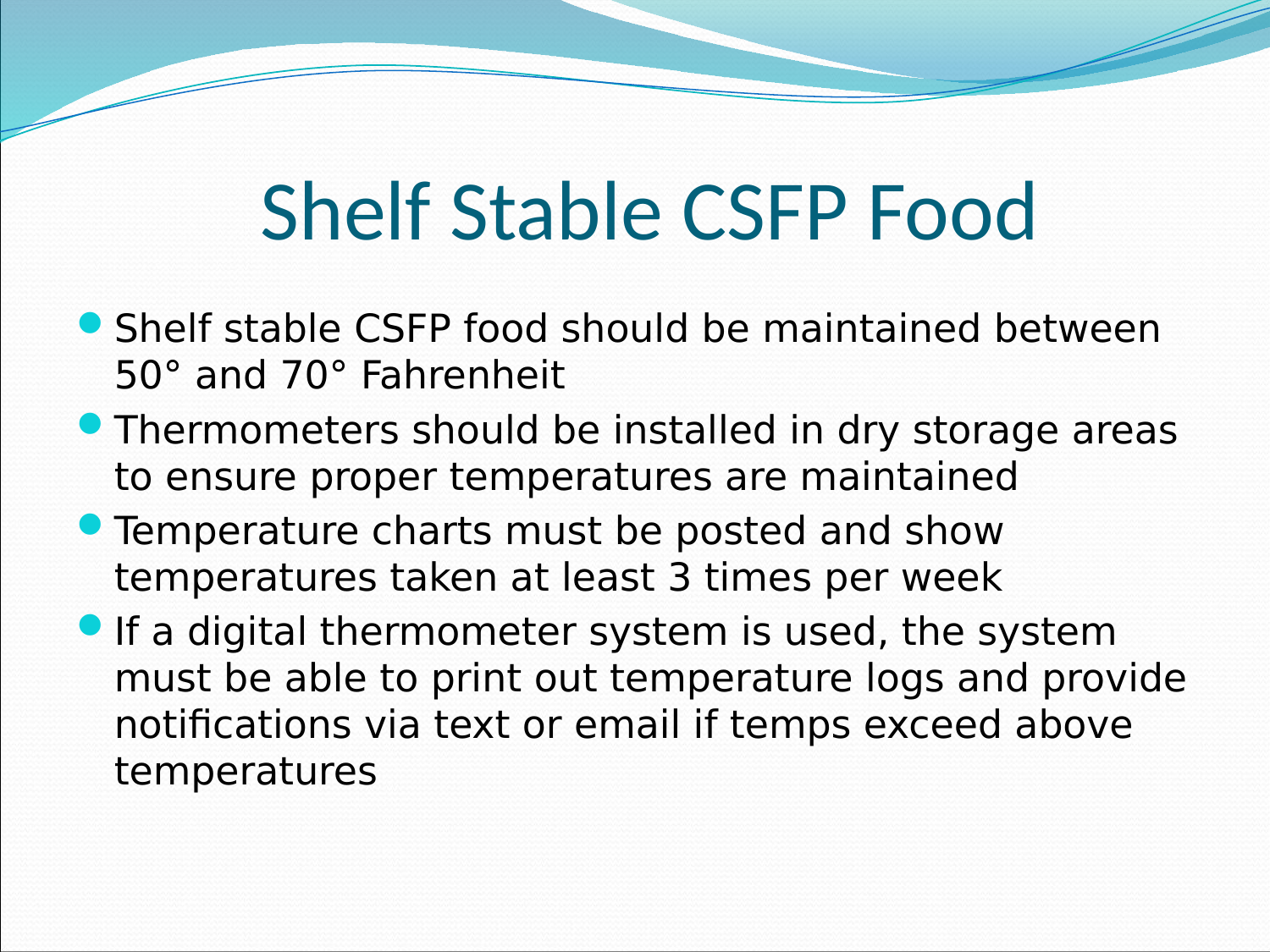

# Shelf Stable CSFP Food
Shelf stable CSFP food should be maintained between 50° and 70° Fahrenheit
Thermometers should be installed in dry storage areas to ensure proper temperatures are maintained
Temperature charts must be posted and show temperatures taken at least 3 times per week
If a digital thermometer system is used, the system must be able to print out temperature logs and provide notifications via text or email if temps exceed above temperatures